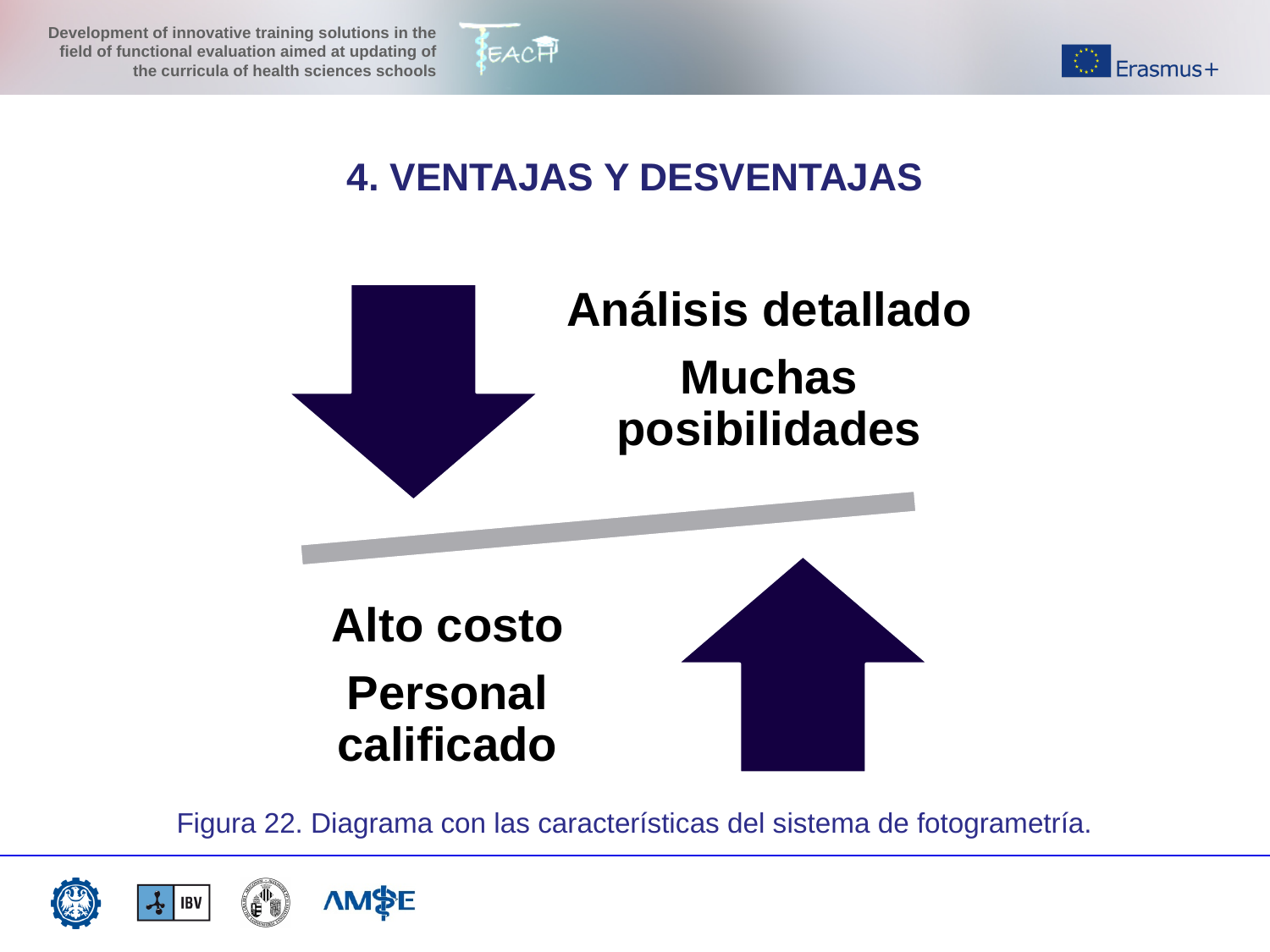

4. VENTAJAS Y DESVENTAJAS
Análisis detallado
Muchas posibilidades
Alto costo
Personal calificado
Figura 22. Diagrama con las características del sistema de fotogrametría.